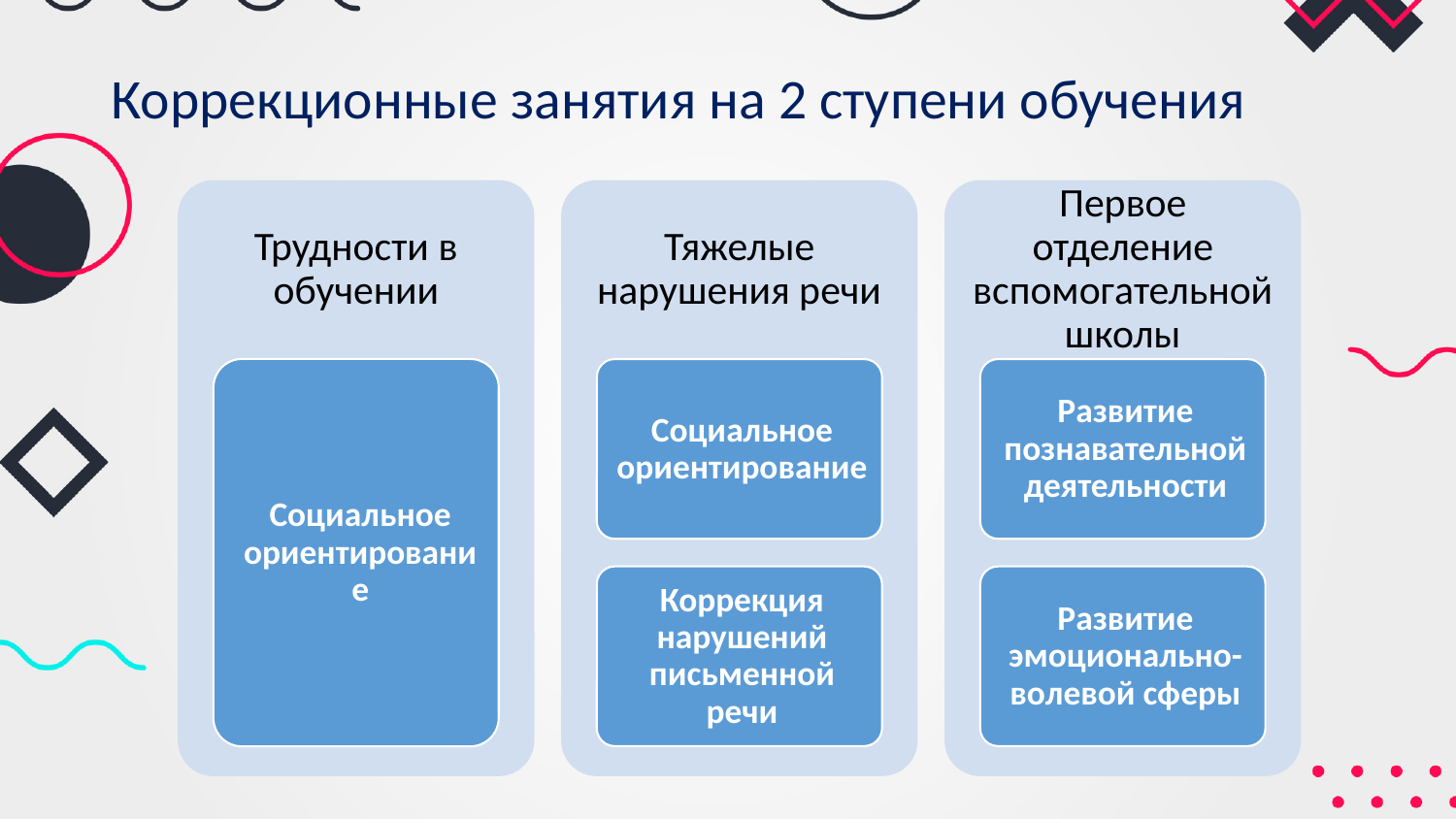

# Коррекционные занятия на 2 ступени обучения
Трудности в обучении
Социальное ориентирование
Тяжелые нарушения речи
Социальное ориентирование
Коррекция нарушений письменной речи
Первое отделение вспомогательной школы
Развитие познавательной деятельности
Развитие эмоционально-волевой сферы